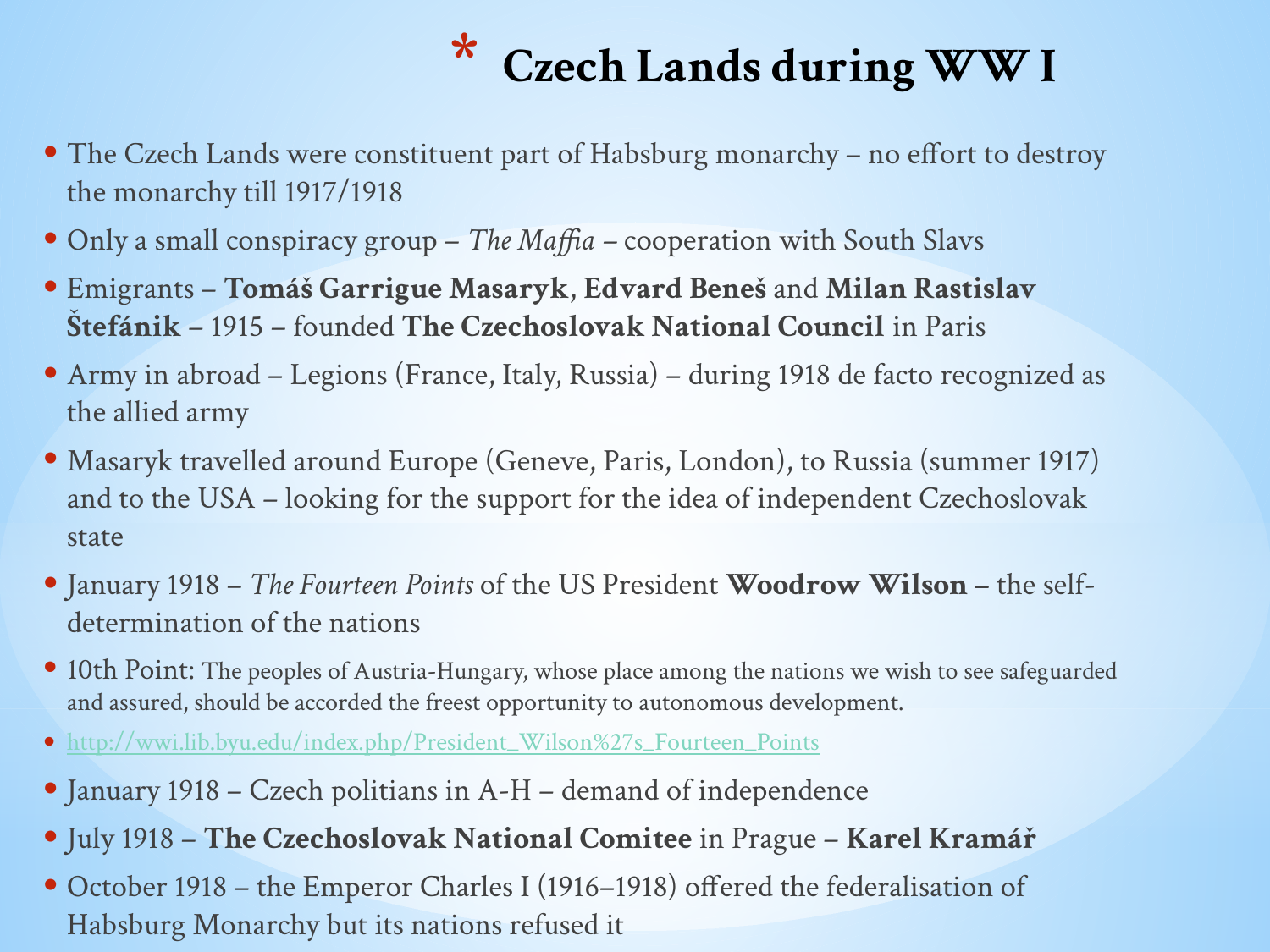

# Czech Lands during WW I
The Czech Lands were constituent part of Habsburg monarchy – no effort to destroy the monarchy till 1917/1918
Only a small conspiracy group – The Maffia – cooperation with South Slavs
Emigrants – Tomáš Garrigue Masaryk, Edvard Beneš and Milan Rastislav Štefánik – 1915 – founded The Czechoslovak National Council in Paris
Army in abroad – Legions (France, Italy, Russia) – during 1918 de facto recognized as the allied army
Masaryk travelled around Europe (Geneve, Paris, London), to Russia (summer 1917) and to the USA – looking for the support for the idea of independent Czechoslovak state
January 1918 – The Fourteen Points of the US President Woodrow Wilson – the self-determination of the nations
10th Point: The peoples of Austria-Hungary, whose place among the nations we wish to see safeguarded and assured, should be accorded the freest opportunity to autonomous development.
http://wwi.lib.byu.edu/index.php/President_Wilson%27s_Fourteen_Points
January 1918 – Czech politians in A-H – demand of independence
July 1918 – The Czechoslovak National Comitee in Prague – Karel Kramář
October 1918 – the Emperor Charles I (1916–1918) offered the federalisation of Habsburg Monarchy but its nations refused it